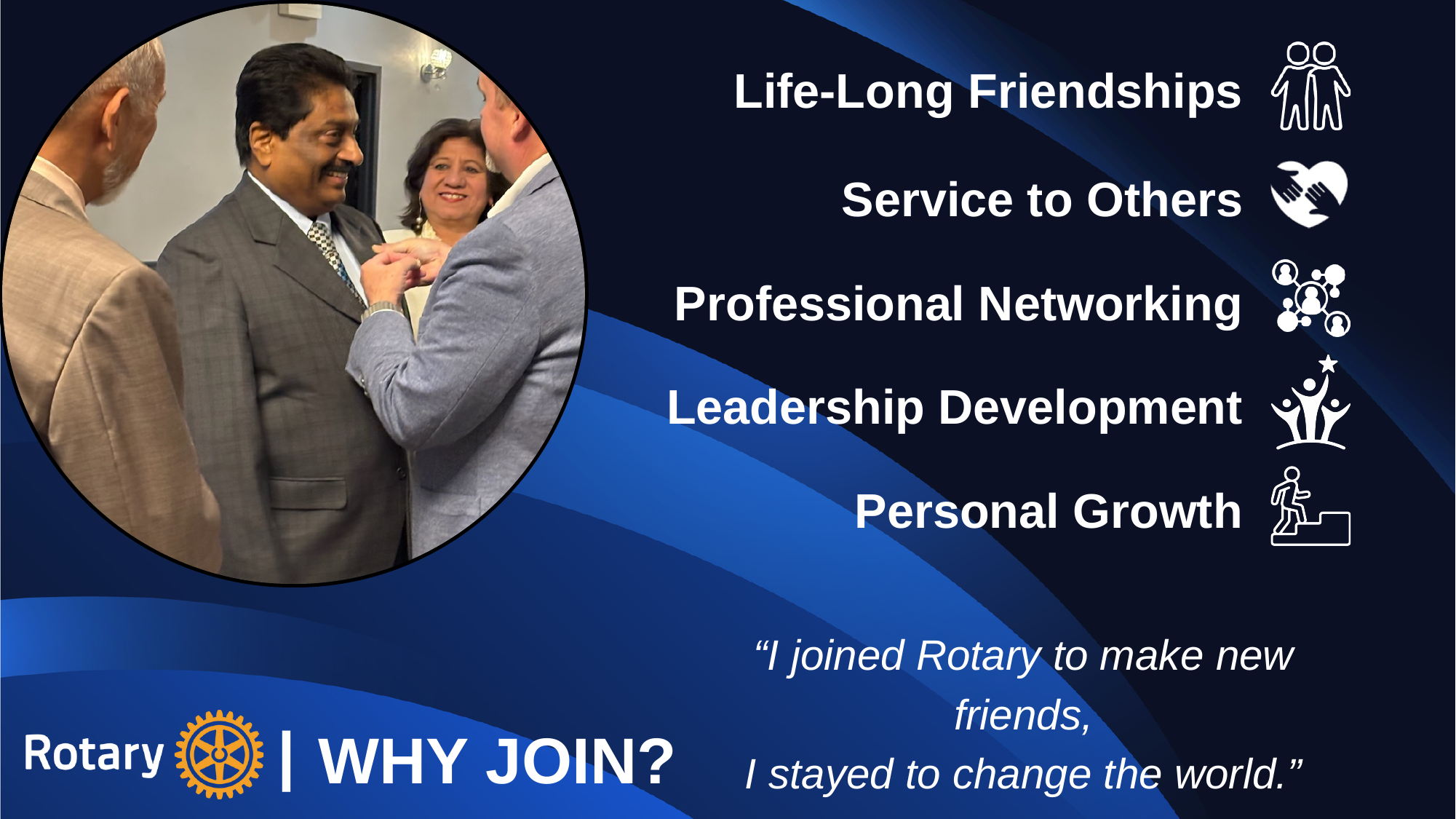

Life-Long Friendships
Service to Others

Professional Networking

Leadership Development

Personal Growth
“I joined Rotary to make new friends,
I stayed to change the world.”
|
WHY JOIN?